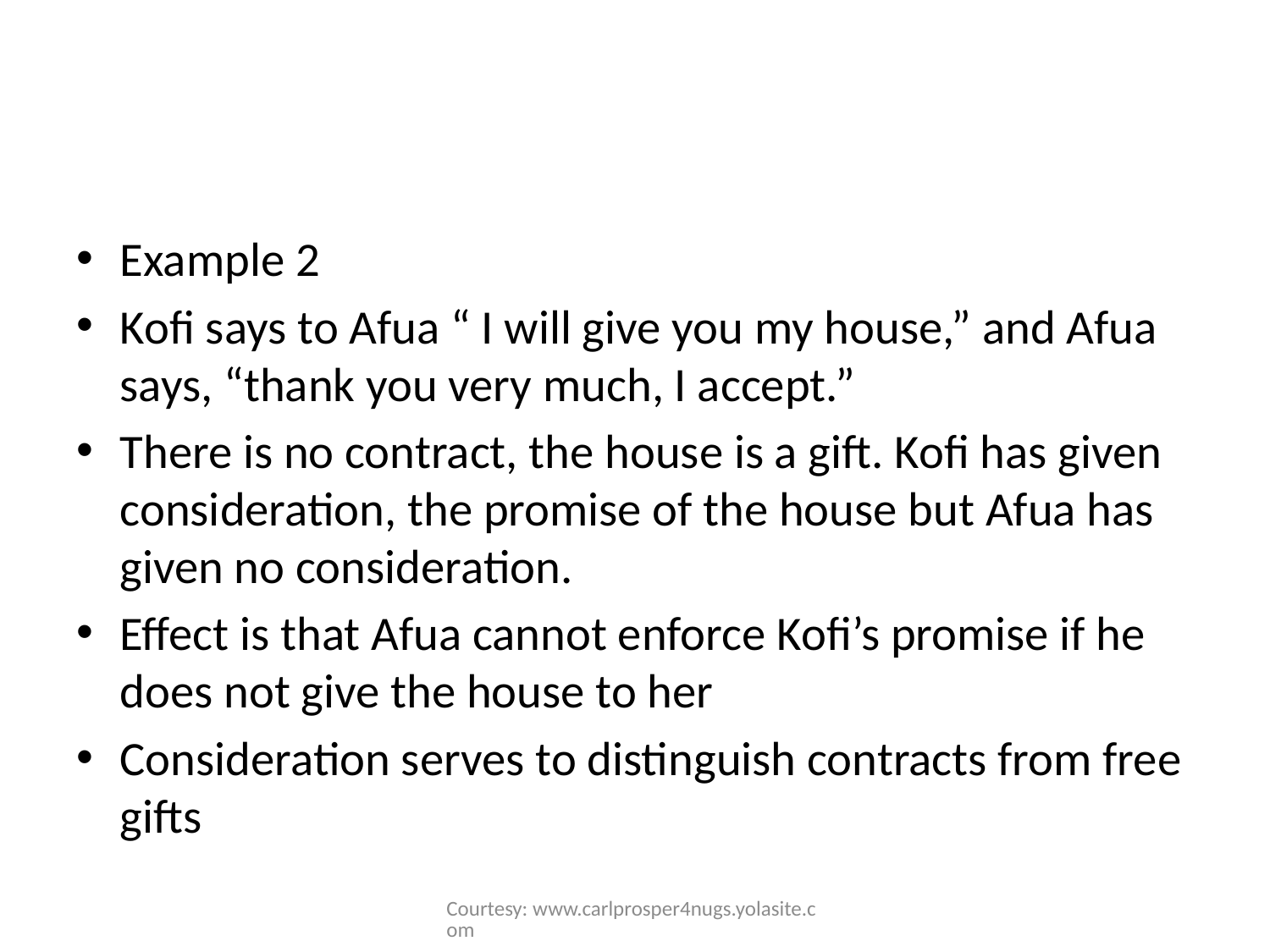

#
Example 2
Kofi says to Afua “ I will give you my house,” and Afua says, “thank you very much, I accept.”
There is no contract, the house is a gift. Kofi has given consideration, the promise of the house but Afua has given no consideration.
Effect is that Afua cannot enforce Kofi’s promise if he does not give the house to her
Consideration serves to distinguish contracts from free gifts
Courtesy: www.carlprosper4nugs.yolasite.com